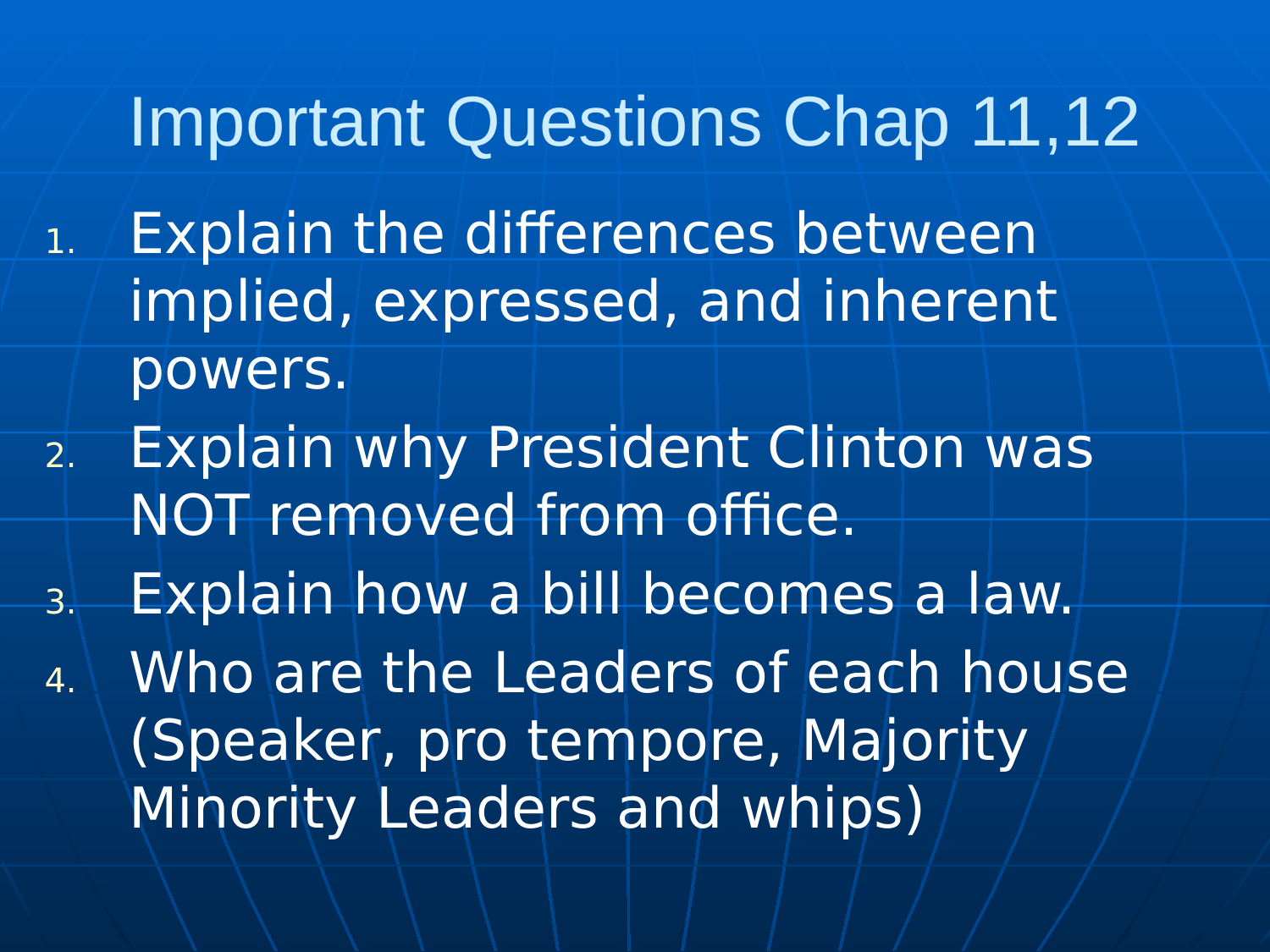

# Important Questions Chap 11,12
Explain the differences between implied, expressed, and inherent powers.
Explain why President Clinton was NOT removed from office.
Explain how a bill becomes a law.
Who are the Leaders of each house (Speaker, pro tempore, Majority Minority Leaders and whips)